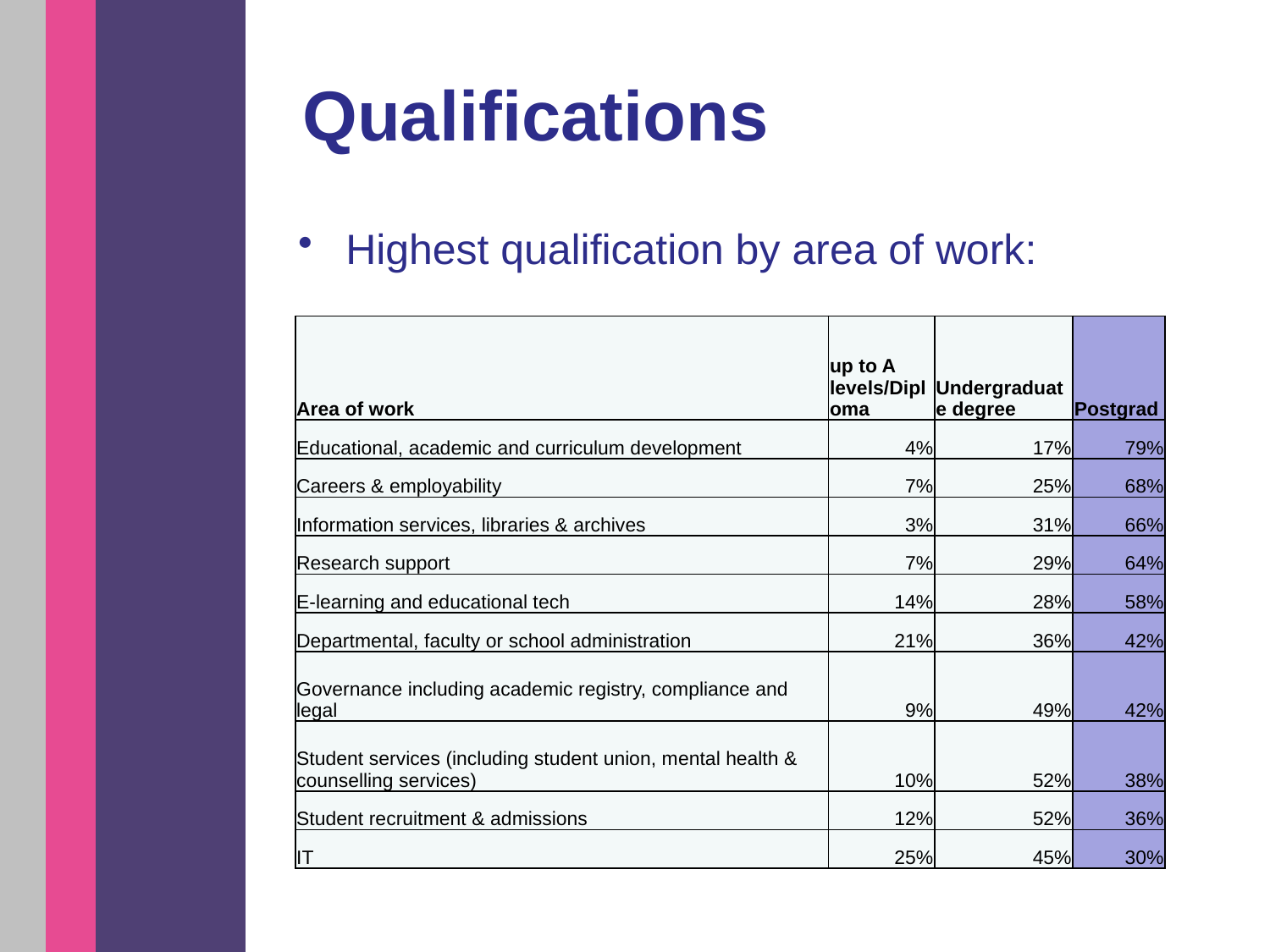

# Qualifications

Highest qualification by area of work:
| Area of work | up to A levels/Diploma | Undergraduate degree | Postgrad |
| --- | --- | --- | --- |
| Educational, academic and curriculum development | 4% | 17% | 79% |
| Careers & employability | 7% | 25% | 68% |
| Information services, libraries & archives | 3% | 31% | 66% |
| Research support | 7% | 29% | 64% |
| E-learning and educational tech | 14% | 28% | 58% |
| Departmental, faculty or school administration | 21% | 36% | 42% |
| Governance including academic registry, compliance and legal | 9% | 49% | 42% |
| Student services (including student union, mental health & counselling services) | 10% | 52% | 38% |
| Student recruitment & admissions | 12% | 52% | 36% |
| IT | 25% | 45% | 30% |